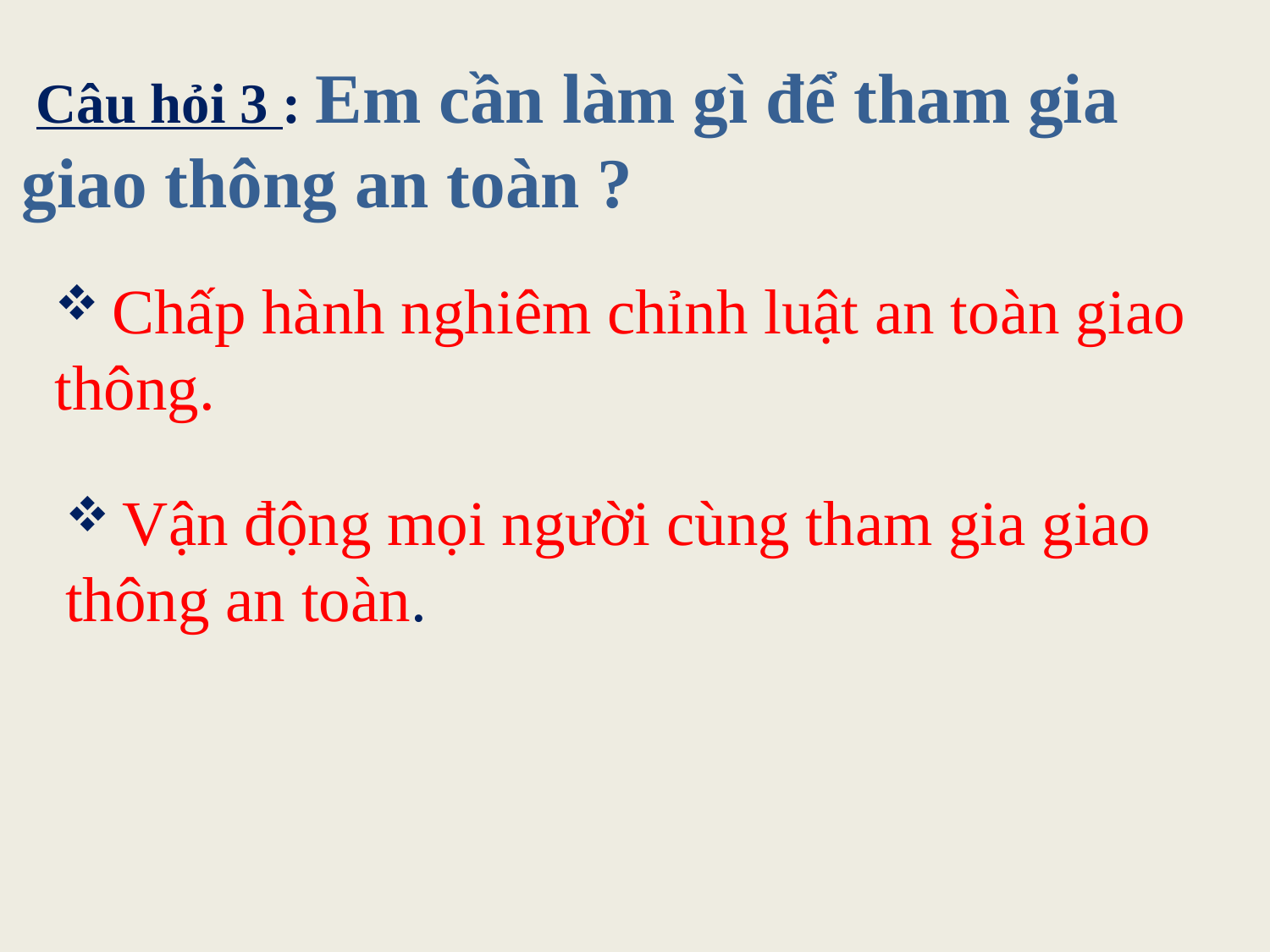

Câu hỏi 3 : Em cần làm gì để tham gia giao thông an toàn ?
 Chấp hành nghiêm chỉnh luật an toàn giao thông.
 Vận động mọi người cùng tham gia giao thông an toàn.